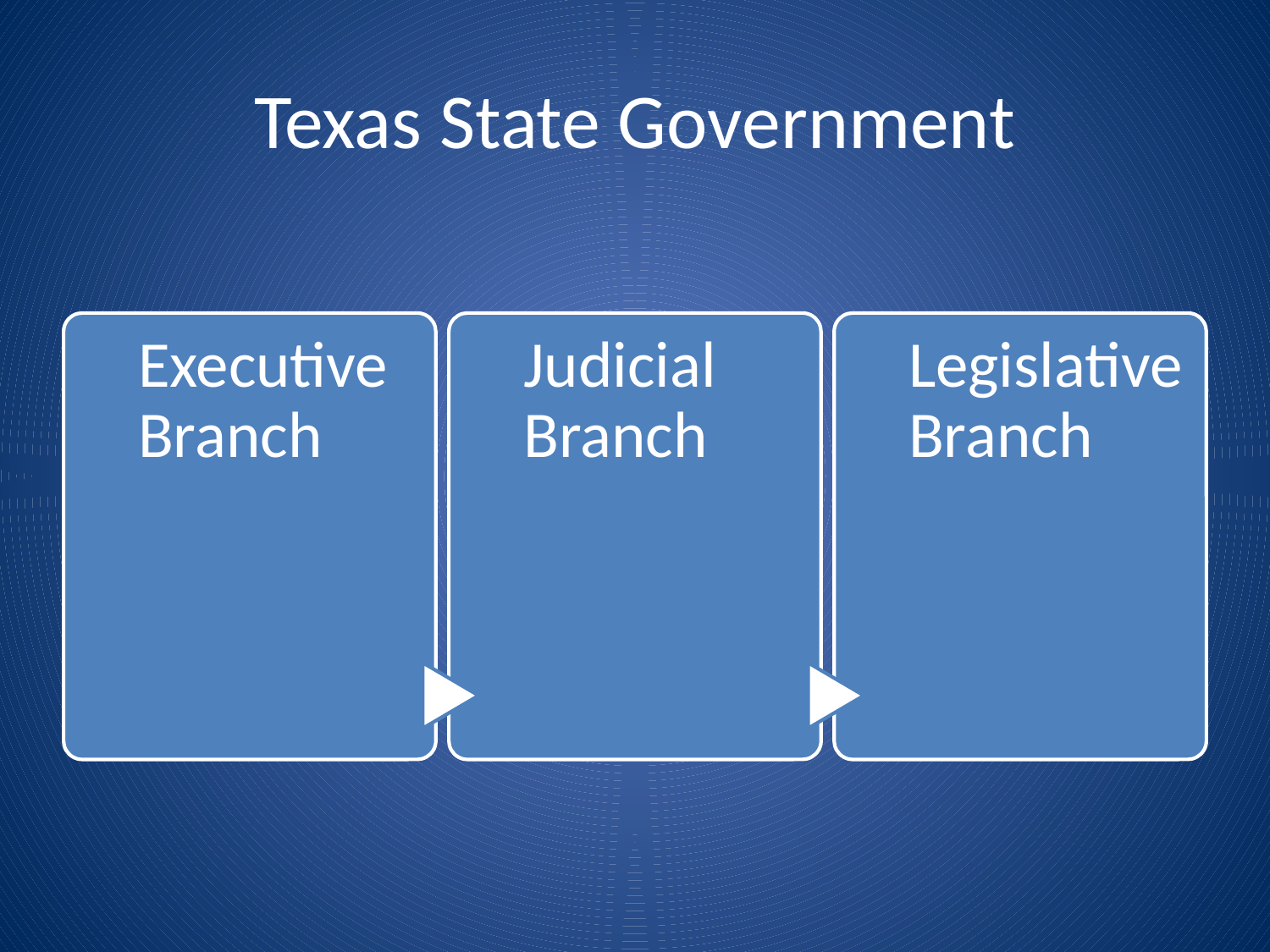

# Texas State Government

Executive Branch

Judicial Branch

Legislative Branch